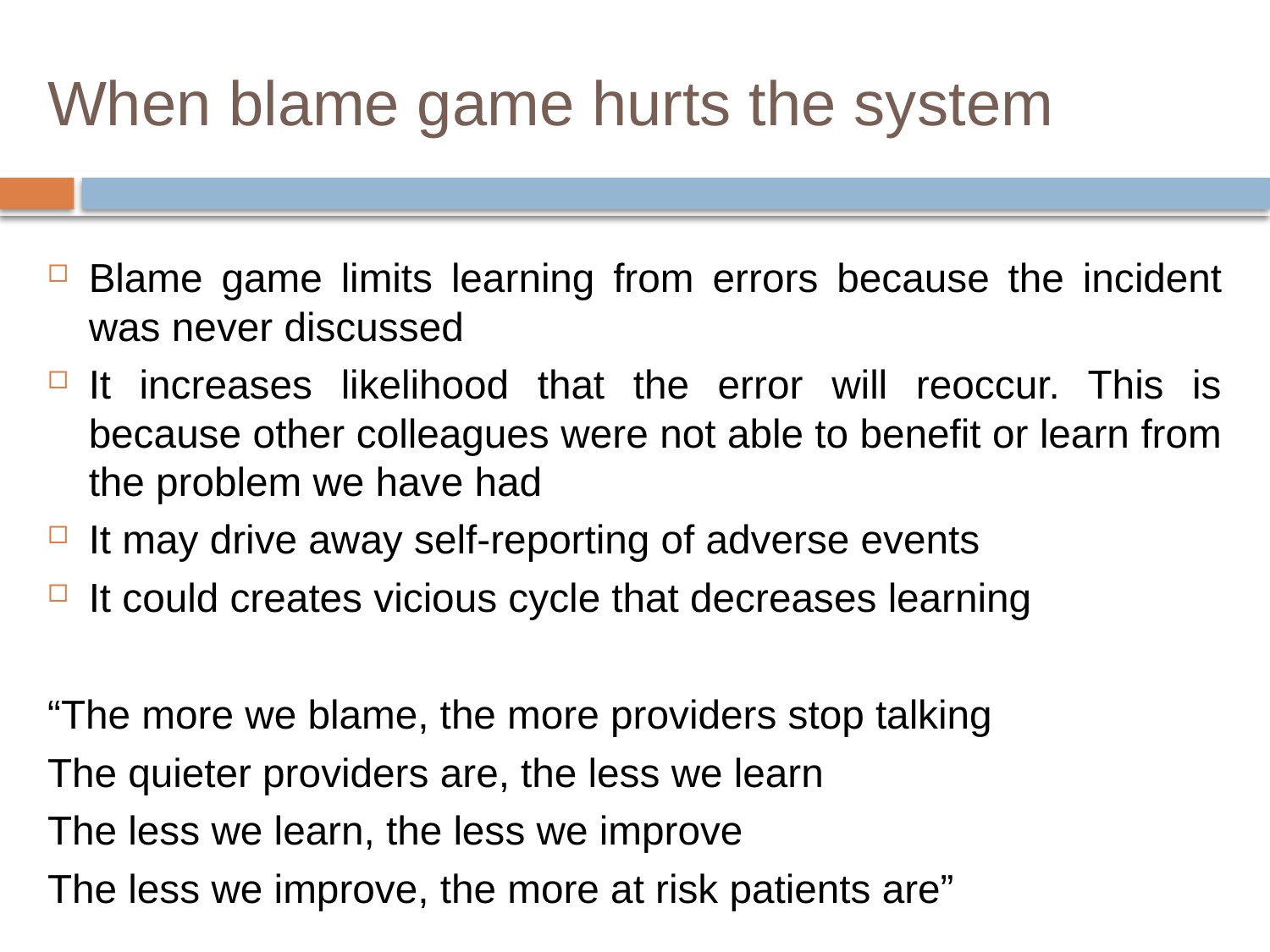

# When blame game hurts the system
Blame game limits learning from errors because the incident was never discussed
It increases likelihood that the error will reoccur. This is because other colleagues were not able to benefit or learn from the problem we have had
It may drive away self-reporting of adverse events
It could creates vicious cycle that decreases learning

“The more we blame, the more providers stop talking
The quieter providers are, the less we learn
The less we learn, the less we improve
The less we improve, the more at risk patients are”